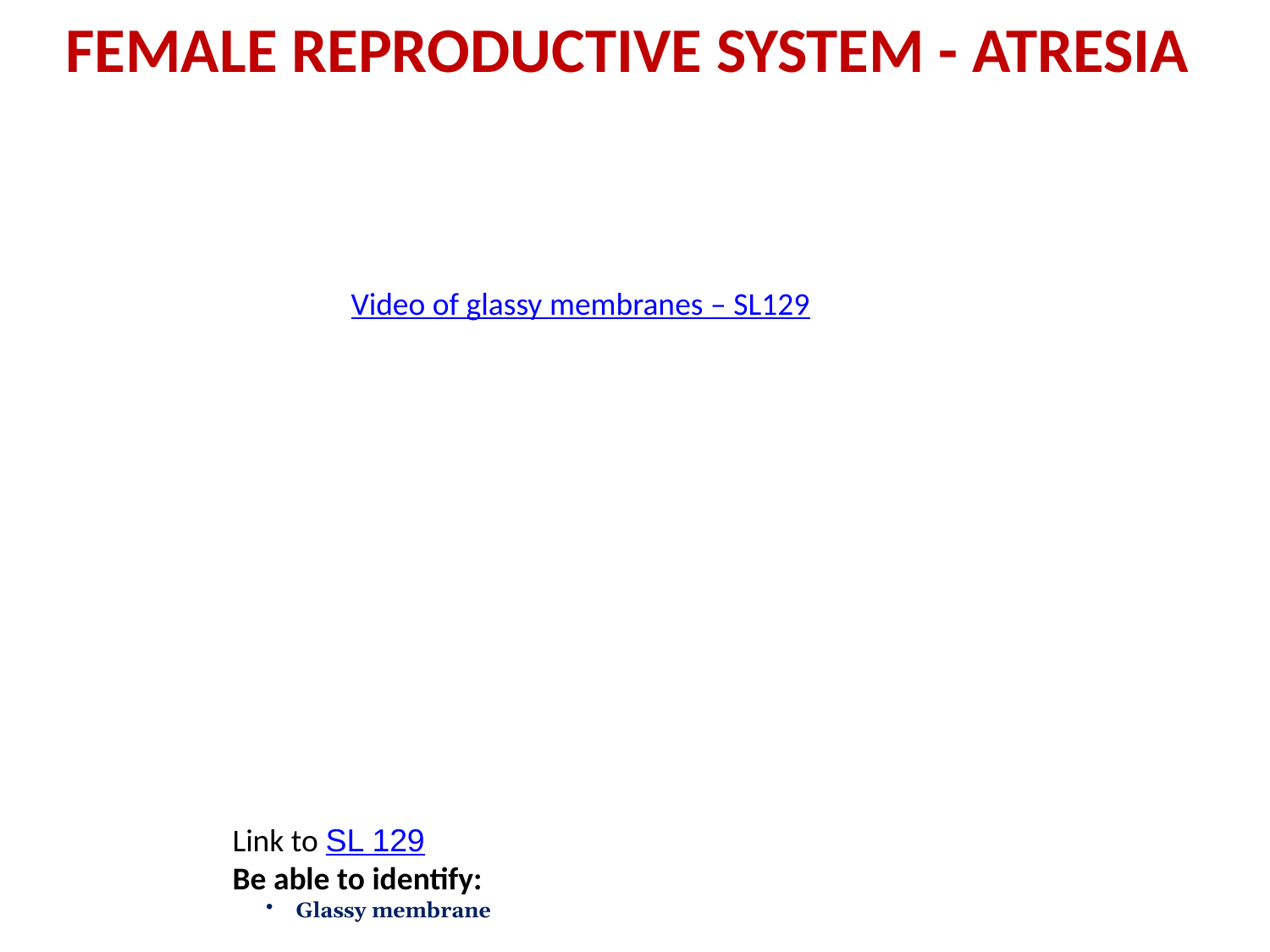

FEMALE REPRODUCTIVE SYSTEM - ATRESIA
Video of glassy membranes – SL129
Link to SL 129
Be able to identify:
Glassy membrane